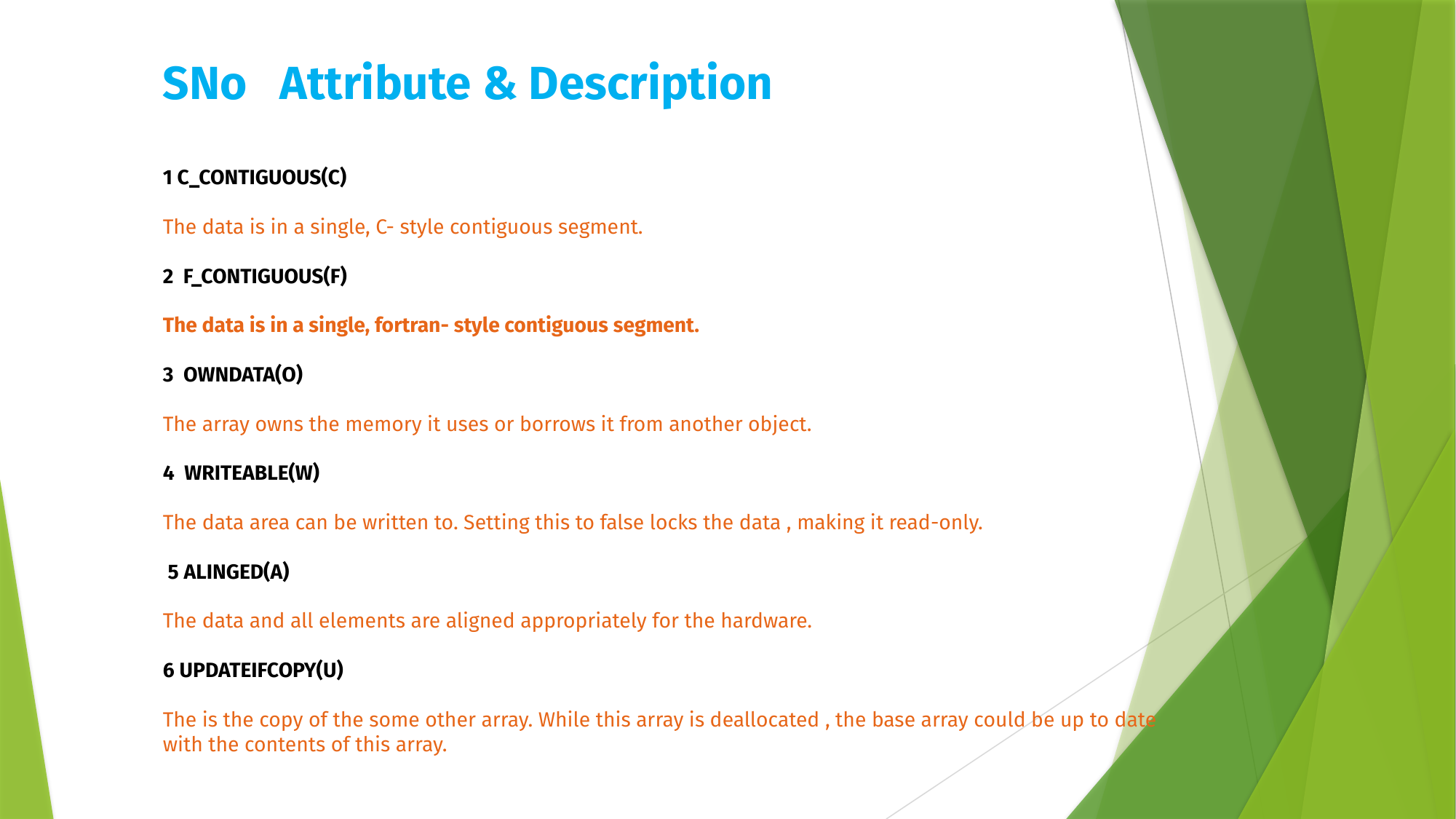

# SNo   Attribute & Description 1 C_CONTIGUOUS(C) The data is in a single, C- style contiguous segment. 2  F_CONTIGUOUS(F) The data is in a single, fortran- style contiguous segment. 3  OWNDATA(O) The array owns the memory it uses or borrows it from another object. 4  WRITEABLE(W) The data area can be written to. Setting this to false locks the data , making it read-only. 5 ALINGED(A) The data and all elements are aligned appropriately for the hardware. 6 UPDATEIFCOPY(U) The is the copy of the some other array. While this array is deallocated , the base array could be up to date with the contents of this array.